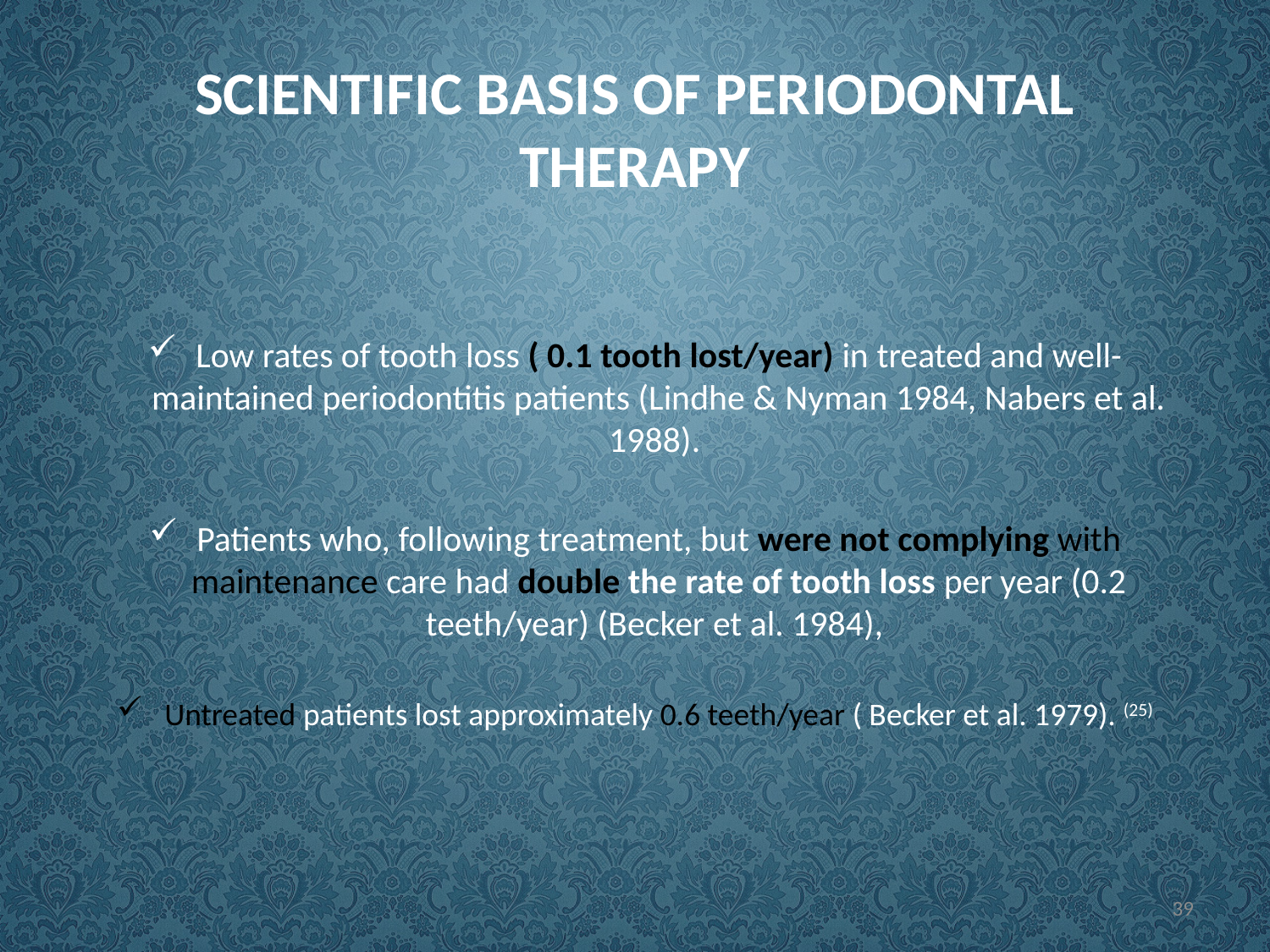

# Scientific basis of periodontal therapy
Low rates of tooth loss ( 0.1 tooth lost/year) in treated and well-maintained periodontitis patients (Lindhe & Nyman 1984, Nabers et al. 1988).

Patients who, following treatment, but were not complying with maintenance care had double the rate of tooth loss per year (0.2 teeth/year) (Becker et al. 1984),

Untreated patients lost approximately 0.6 teeth/year ( Becker et al. 1979). (25)
39